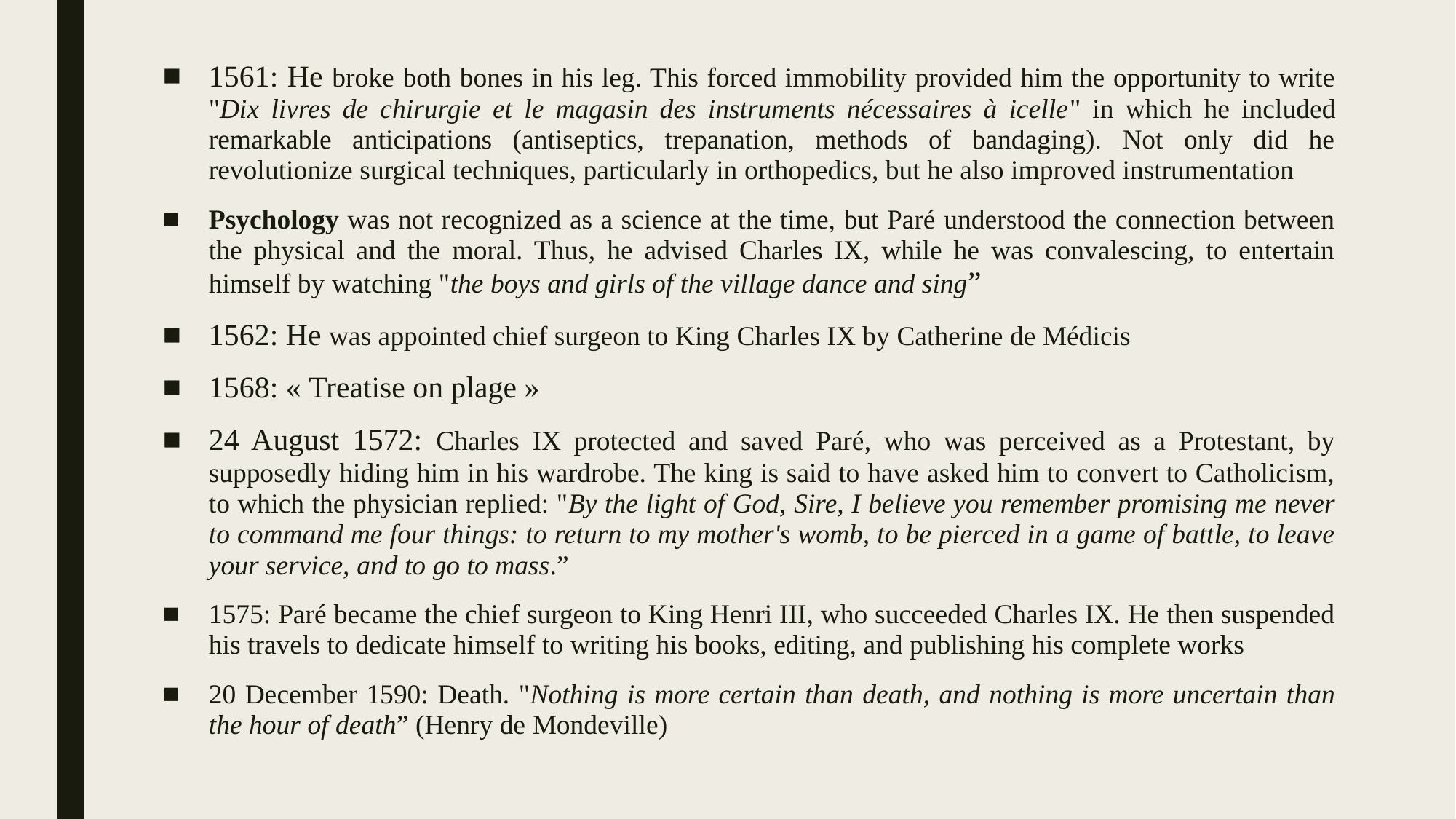

1561: He broke both bones in his leg. This forced immobility provided him the opportunity to write "Dix livres de chirurgie et le magasin des instruments nécessaires à icelle" in which he included remarkable anticipations (antiseptics, trepanation, methods of bandaging). Not only did he revolutionize surgical techniques, particularly in orthopedics, but he also improved instrumentation
Psychology was not recognized as a science at the time, but Paré understood the connection between the physical and the moral. Thus, he advised Charles IX, while he was convalescing, to entertain himself by watching "the boys and girls of the village dance and sing”
1562: He was appointed chief surgeon to King Charles IX by Catherine de Médicis
1568: « Treatise on plage »
24 August 1572: Charles IX protected and saved Paré, who was perceived as a Protestant, by supposedly hiding him in his wardrobe. The king is said to have asked him to convert to Catholicism, to which the physician replied: "By the light of God, Sire, I believe you remember promising me never to command me four things: to return to my mother's womb, to be pierced in a game of battle, to leave your service, and to go to mass.”
1575: Paré became the chief surgeon to King Henri III, who succeeded Charles IX. He then suspended his travels to dedicate himself to writing his books, editing, and publishing his complete works
20 December 1590: Death. "Nothing is more certain than death, and nothing is more uncertain than the hour of death” (Henry de Mondeville)